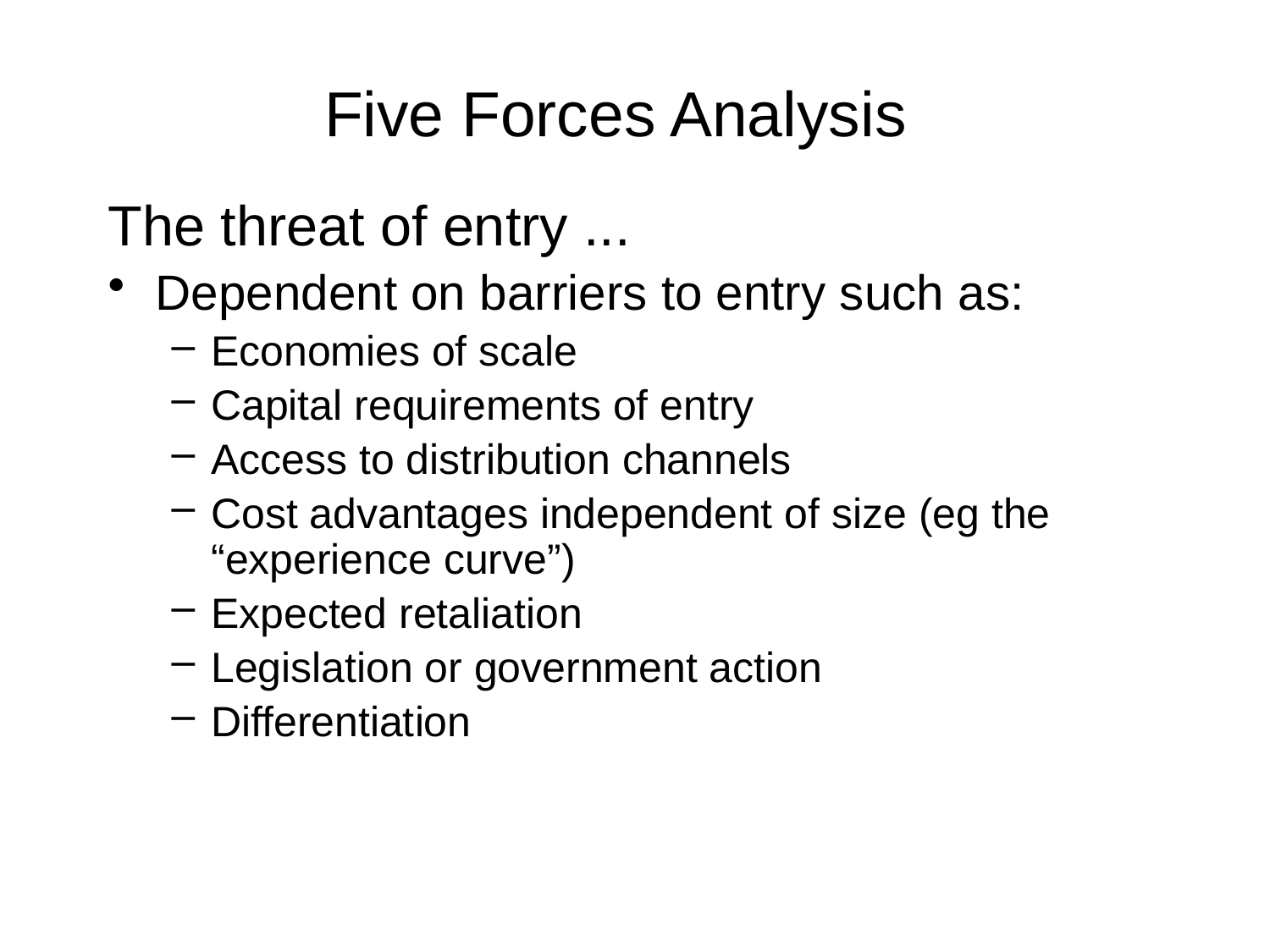

# Five Forces Analysis
The threat of entry ...
Dependent on barriers to entry such as:
Economies of scale
Capital requirements of entry
Access to distribution channels
Cost advantages independent of size (eg the “experience curve”)
Expected retaliation
Legislation or government action
Differentiation